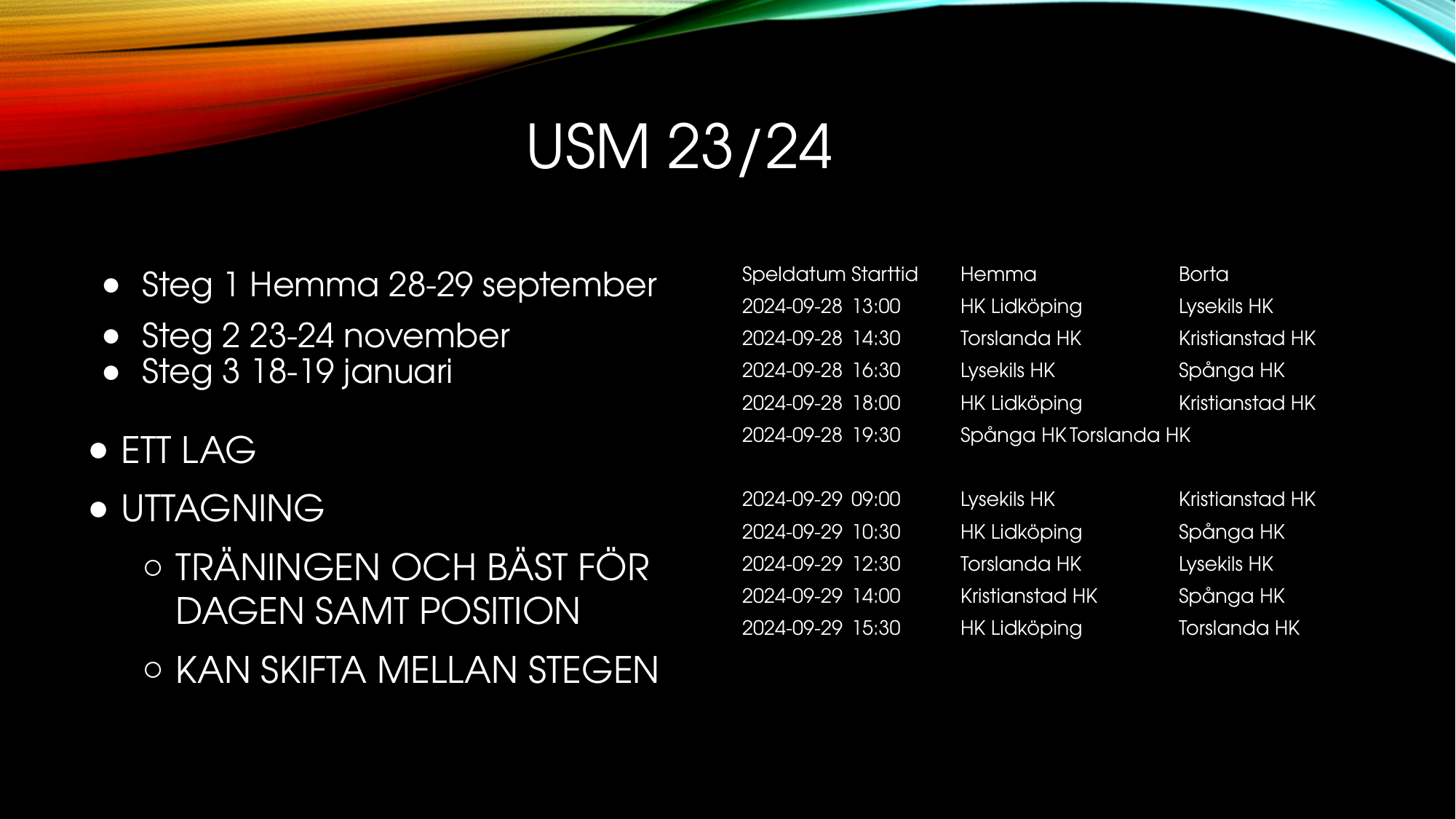

# USM 23/24
Steg 1 Hemma 28-29 september
Steg 2 23-24 november
Steg 3 18-19 januari

Ett lag
Uttagning
Träningen och bäst för dagen samt position
Kan skifta mellan stegen
Speldatum	Starttid	Hemma		Borta
2024-09-28	13:00	HK Lidköping	Lysekils HK
2024-09-28	14:30	Torslanda HK	Kristianstad HK
2024-09-28	16:30	Lysekils HK		Spånga HK
2024-09-28	18:00	HK Lidköping	Kristianstad HK
2024-09-28	19:30	Spånga HK	Torslanda HK

2024-09-29	09:00	Lysekils HK		Kristianstad HK
2024-09-29	10:30	HK Lidköping	Spånga HK
2024-09-29	12:30	Torslanda HK	Lysekils HK
2024-09-29	14:00	Kristianstad HK	Spånga HK
2024-09-29	15:30	HK Lidköping	Torslanda HK